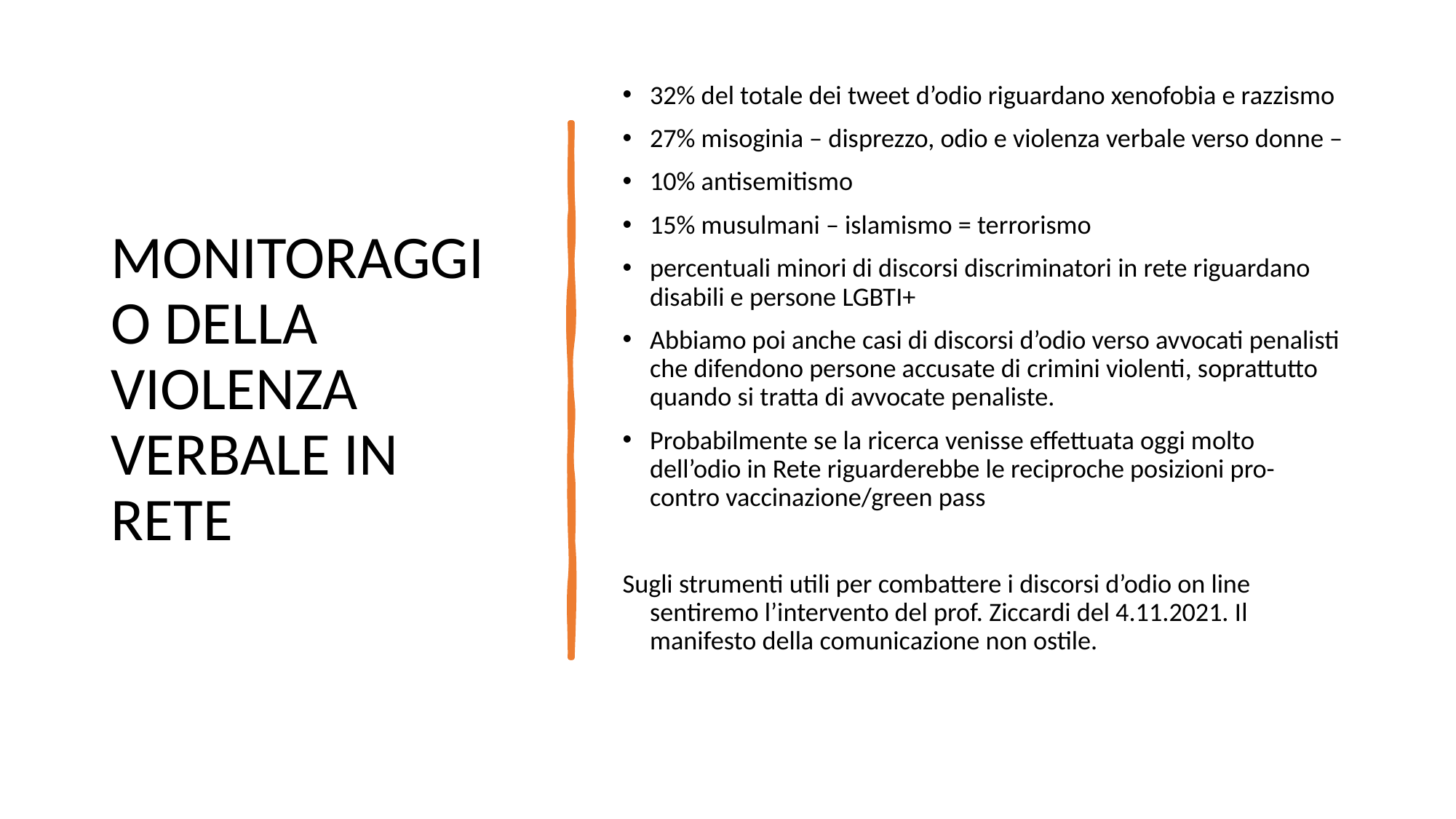

# MONITORAGGIO DELLA VIOLENZA VERBALE IN RETE
32% del totale dei tweet d’odio riguardano xenofobia e razzismo
27% misoginia – disprezzo, odio e violenza verbale verso donne –
10% antisemitismo
15% musulmani – islamismo = terrorismo
percentuali minori di discorsi discriminatori in rete riguardano disabili e persone LGBTI+
Abbiamo poi anche casi di discorsi d’odio verso avvocati penalisti che difendono persone accusate di crimini violenti, soprattutto quando si tratta di avvocate penaliste.
Probabilmente se la ricerca venisse effettuata oggi molto dell’odio in Rete riguarderebbe le reciproche posizioni pro-contro vaccinazione/green pass

Sugli strumenti utili per combattere i discorsi d’odio on line sentiremo l’intervento del prof. Ziccardi del 4.11.2021. Il manifesto della comunicazione non ostile.